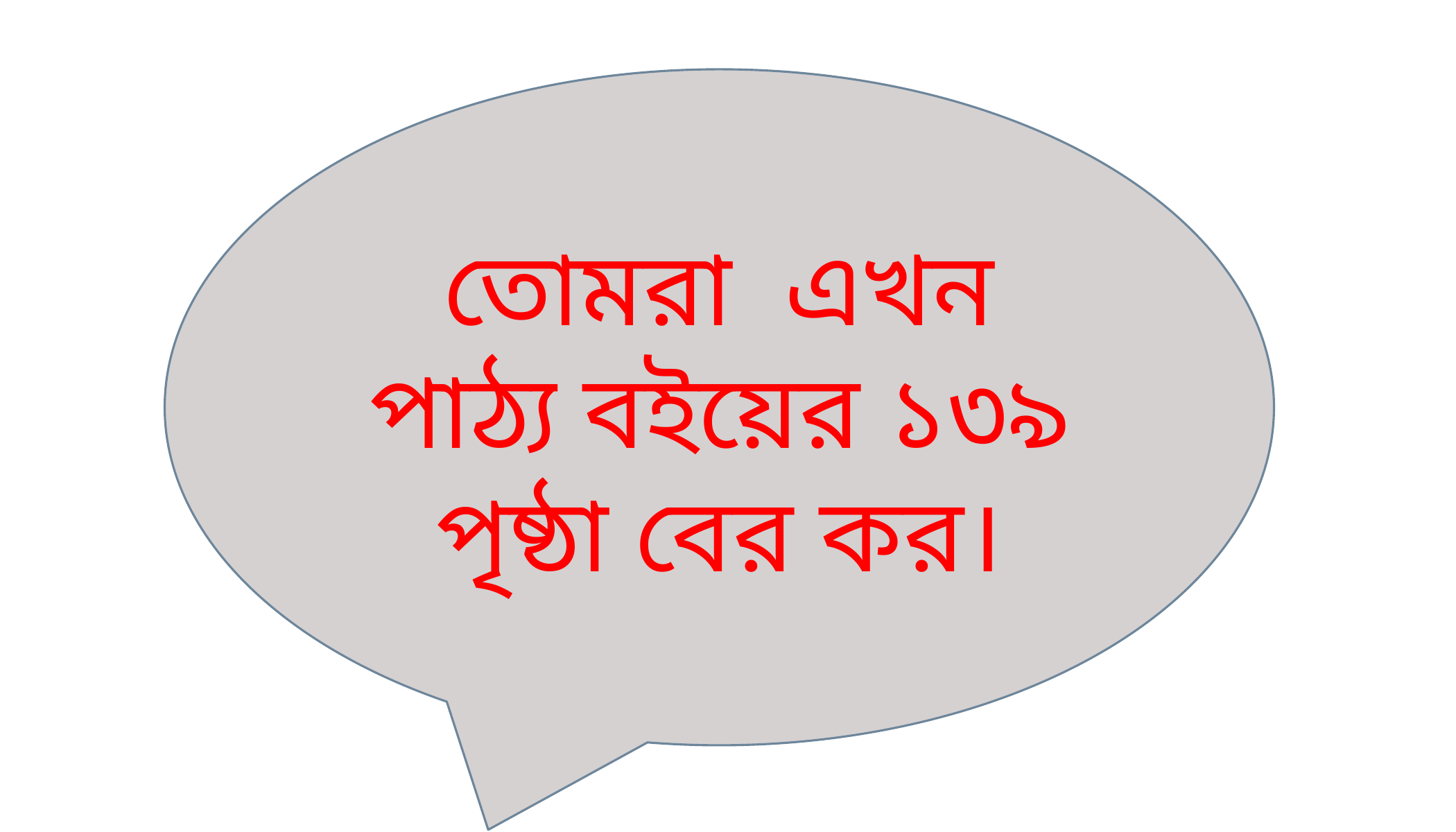

তোমরা  এখন পাঠ্য বইয়ের ১৩৯ পৃষ্ঠা বের কর।